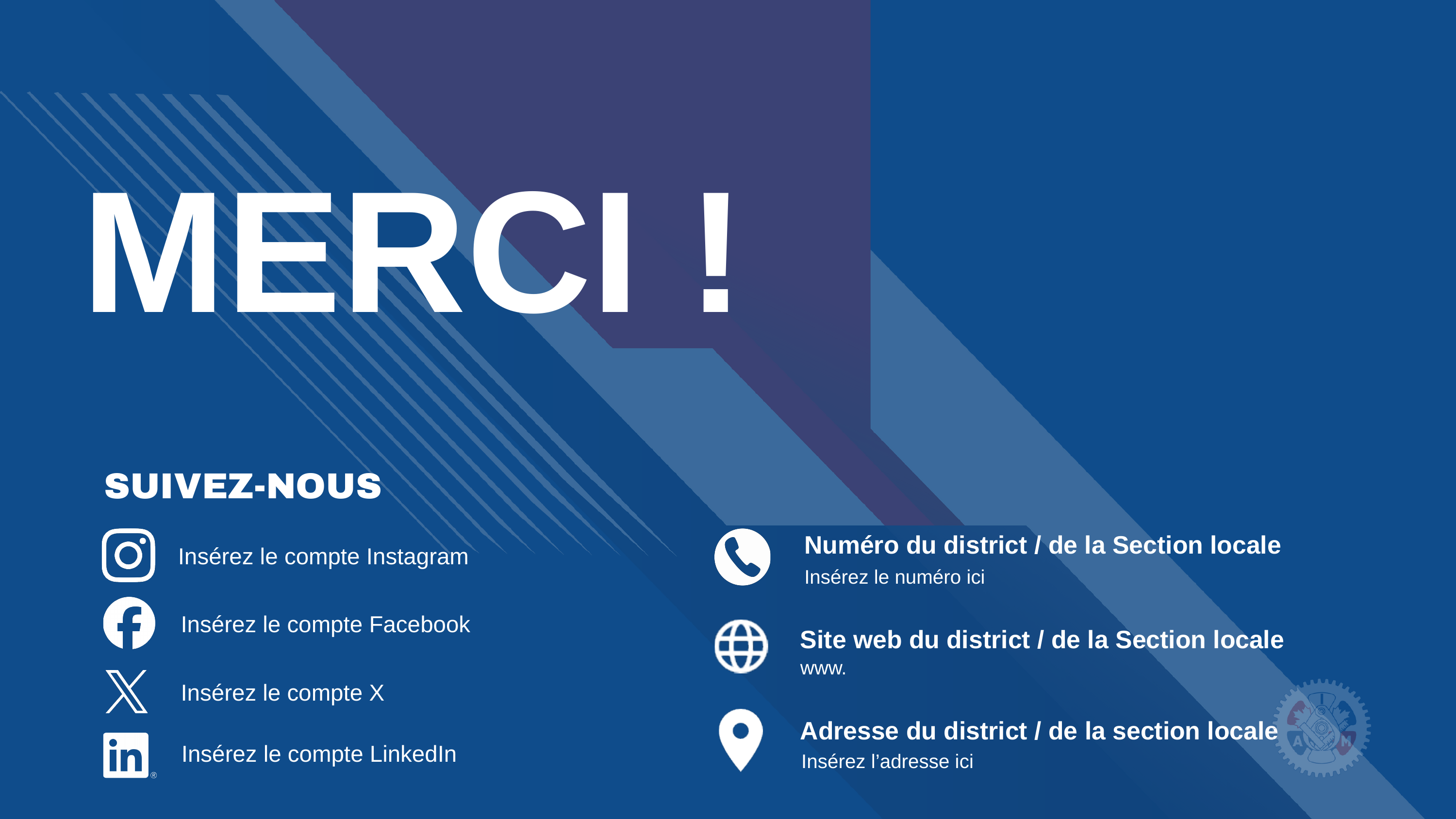

MERCI !
SUIVEZ-NOUS
Numéro du district / de la Section locale

Insérez le compte Instagram
Insérez le numéro ici

Insérez le compte Facebook

Site web du district / de la Section locale
www.

Insérez le compte X

Adresse du district / de la section locale

Insérez le compte LinkedIn
Insérez l’adresse ici